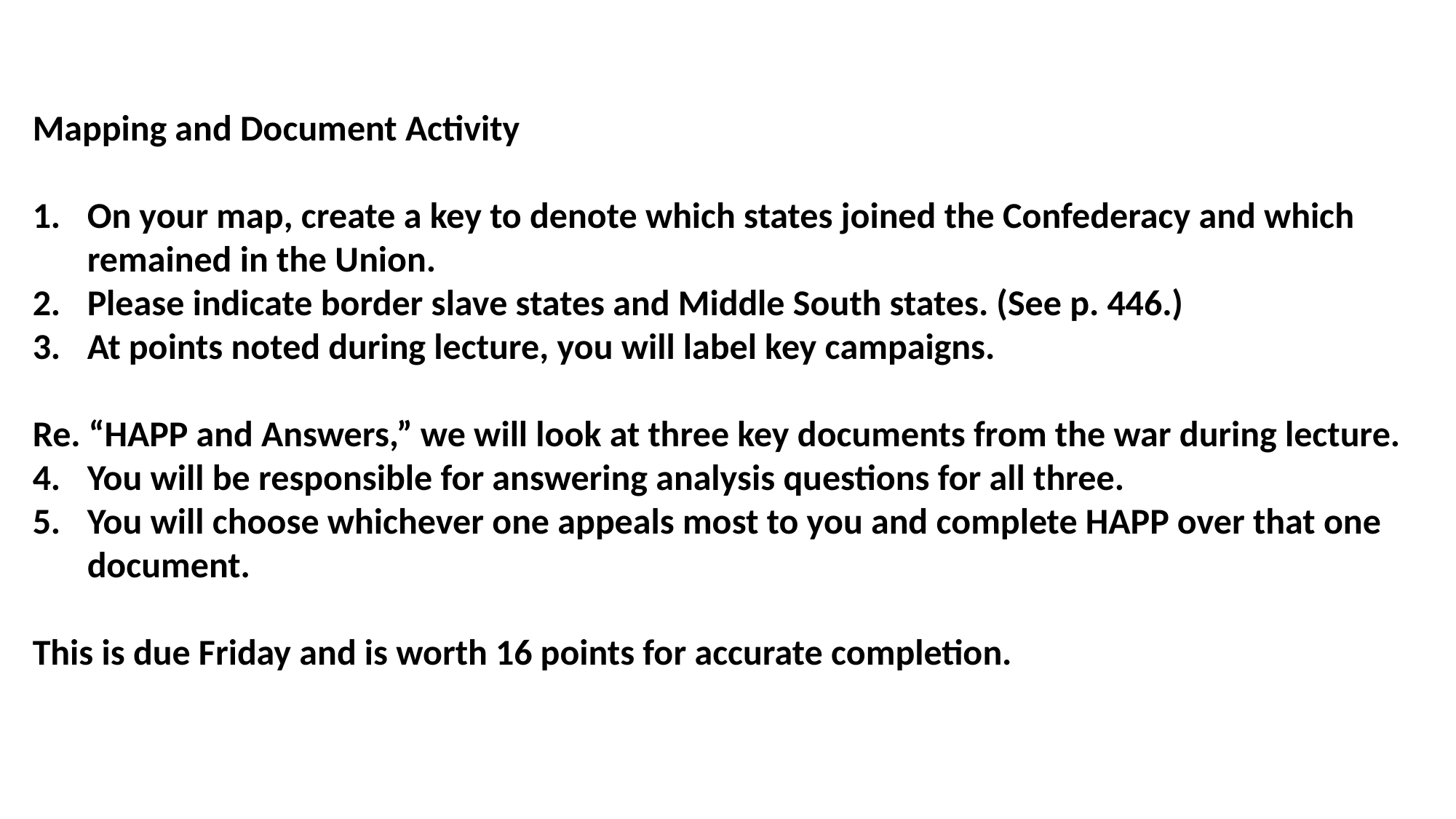

Mapping and Document Activity

On your map, create a key to denote which states joined the Confederacy and which remained in the Union.
Please indicate border slave states and Middle South states. (See p. 446.)
At points noted during lecture, you will label key campaigns.

Re. “HAPP and Answers,” we will look at three key documents from the war during lecture.
You will be responsible for answering analysis questions for all three.
You will choose whichever one appeals most to you and complete HAPP over that one document.

This is due Friday and is worth 16 points for accurate completion.